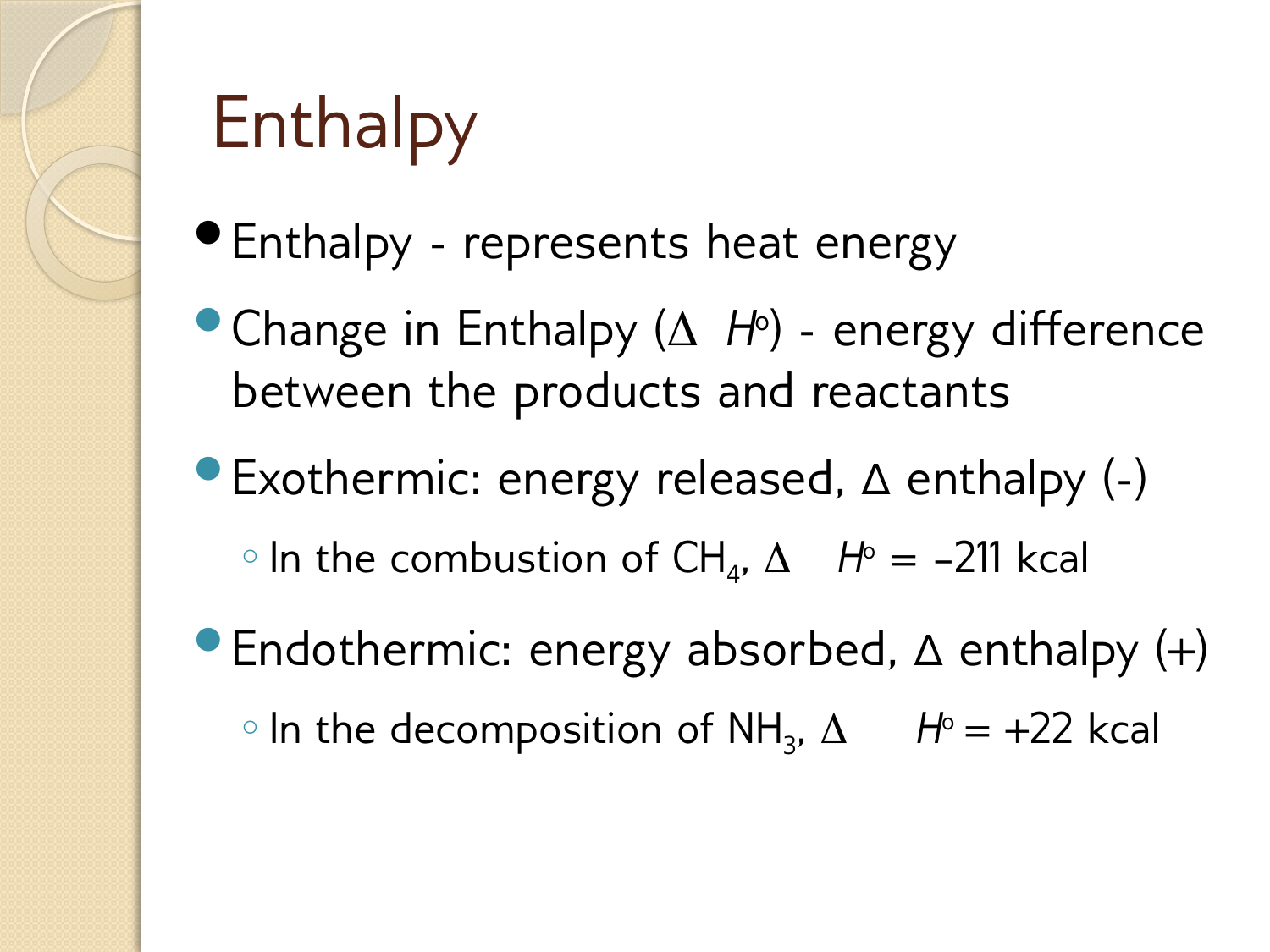

# Enthalpy
Enthalpy - represents heat energy
Change in Enthalpy (Δ Ho) - energy difference between the products and reactants
Exothermic: energy released, ∆ enthalpy (-)
In the combustion of CH4, Δ  Ho = –211 kcal
Endothermic: energy absorbed, ∆ enthalpy (+)
In the decomposition of NH3, Δ   Ho = +22 kcal